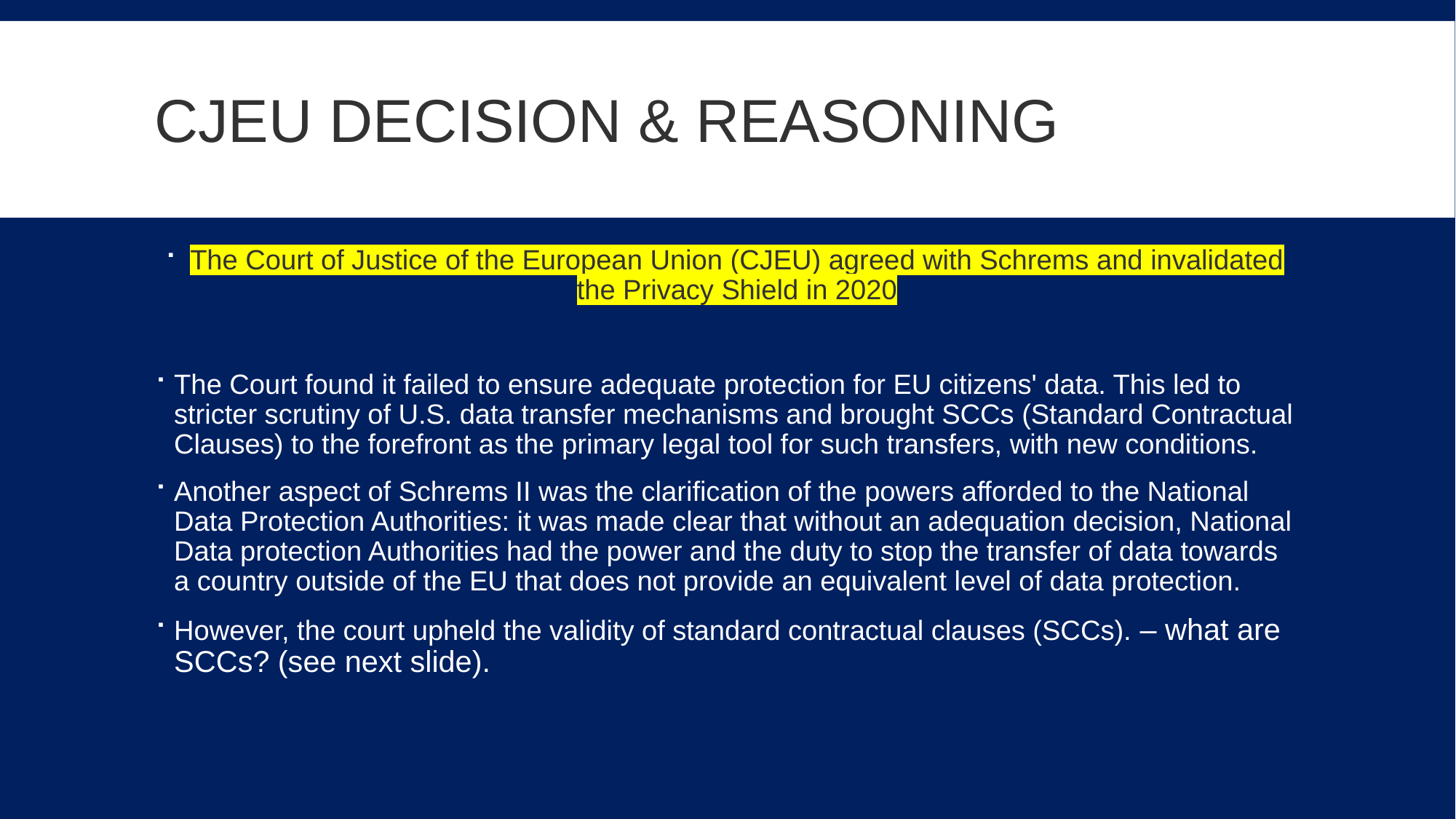

# CJEU Decision & Reasoning
The Court of Justice of the European Union (CJEU) agreed with Schrems and invalidated the Privacy Shield in 2020

The Court found it failed to ensure adequate protection for EU citizens' data. This led to stricter scrutiny of U.S. data transfer mechanisms and brought SCCs (Standard Contractual Clauses) to the forefront as the primary legal tool for such transfers, with new conditions.
Another aspect of Schrems II was the clarification of the powers afforded to the National Data Protection Authorities: it was made clear that without an adequation decision, National Data protection Authorities had the power and the duty to stop the transfer of data towards a country outside of the EU that does not provide an equivalent level of data protection.
However, the court upheld the validity of standard contractual clauses (SCCs). – what are SCCs? (see next slide).